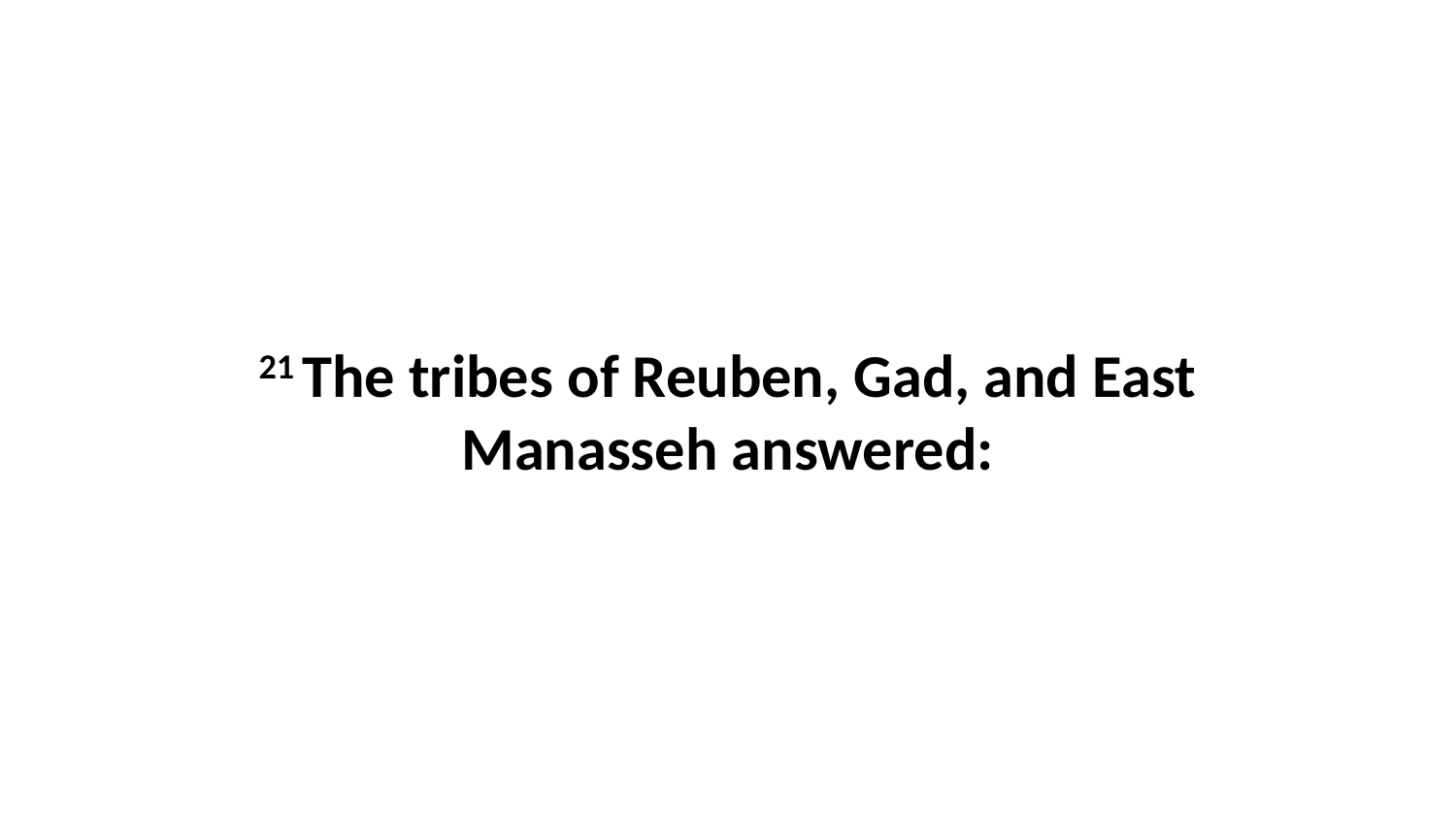

21 The tribes of Reuben, Gad, and East Manasseh answered: